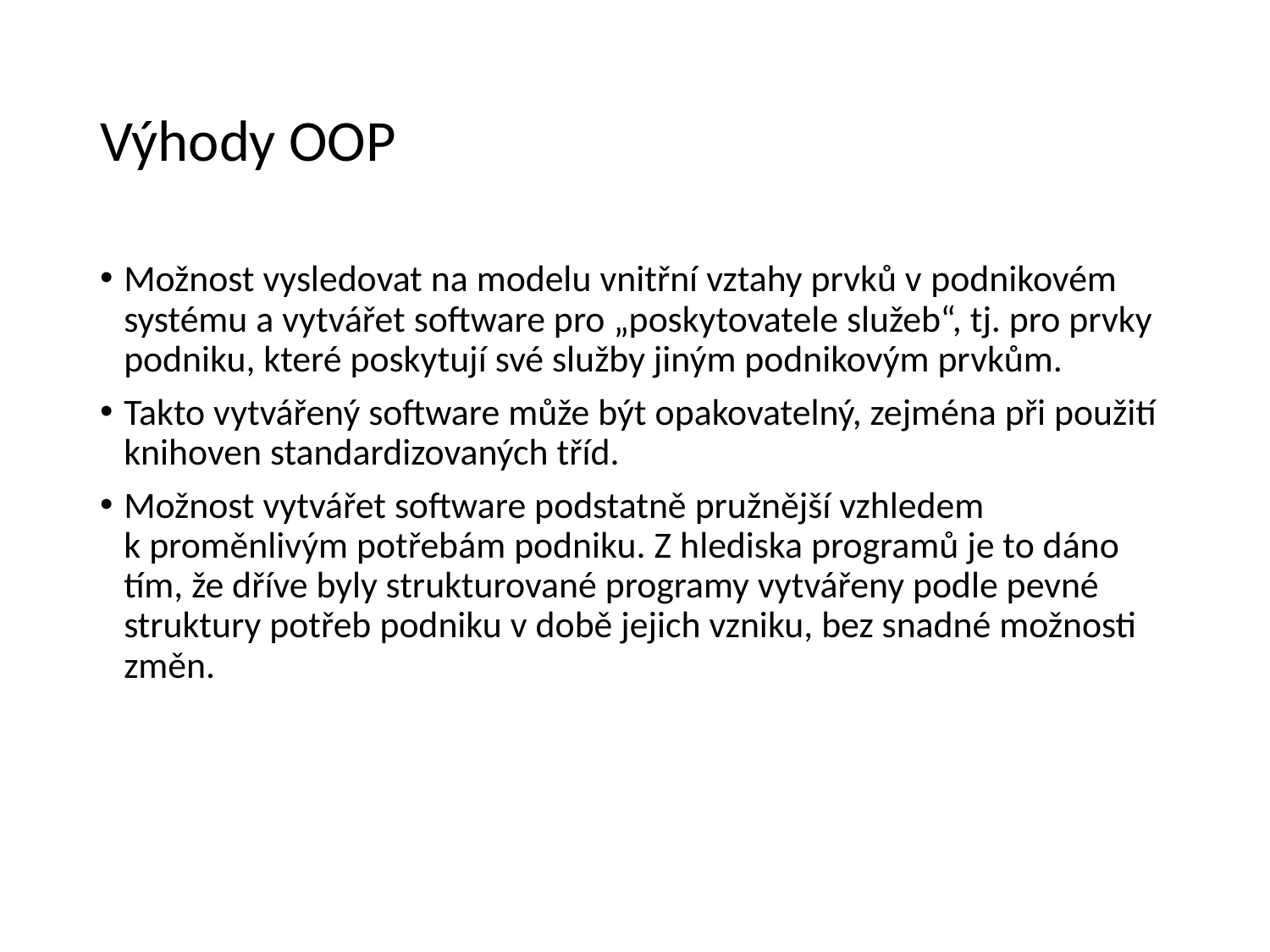

# Výhody OOP
Možnost vysledovat na modelu vnitřní vztahy prvků v podnikovém systému a vytvářet software pro „poskytovatele služeb“, tj. pro prvky podniku, které poskytují své služby jiným podnikovým prvkům.
Takto vytvářený software může být opakovatelný, zejména při použití knihoven standardizovaných tříd.
Možnost vytvářet software podstatně pružnější vzhledem k proměnlivým potřebám podniku. Z hlediska programů je to dáno tím, že dříve byly strukturované programy vytvářeny podle pevné struktury potřeb podniku v době jejich vzniku, bez snadné možnosti změn.